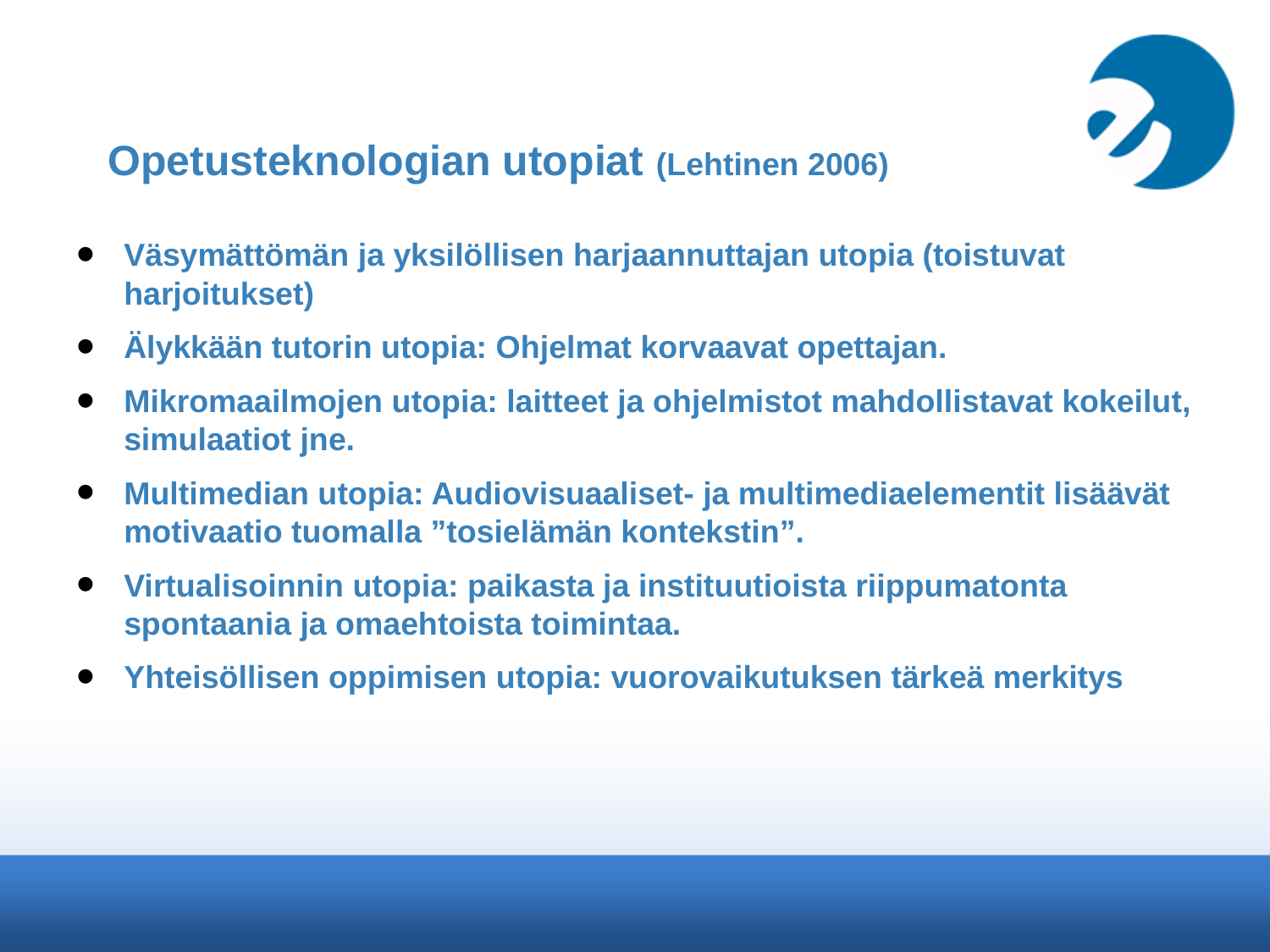

# Opetusteknologian utopiat (Lehtinen 2006)
Väsymättömän ja yksilöllisen harjaannuttajan utopia (toistuvat harjoitukset)
Älykkään tutorin utopia: Ohjelmat korvaavat opettajan.
Mikromaailmojen utopia: laitteet ja ohjelmistot mahdollistavat kokeilut, simulaatiot jne.
Multimedian utopia: Audiovisuaaliset- ja multimediaelementit lisäävät motivaatio tuomalla ”tosielämän kontekstin”.
Virtualisoinnin utopia: paikasta ja instituutioista riippumatonta
spontaania ja omaehtoista toimintaa.
Yhteisöllisen oppimisen utopia: vuorovaikutuksen tärkeä merkitys